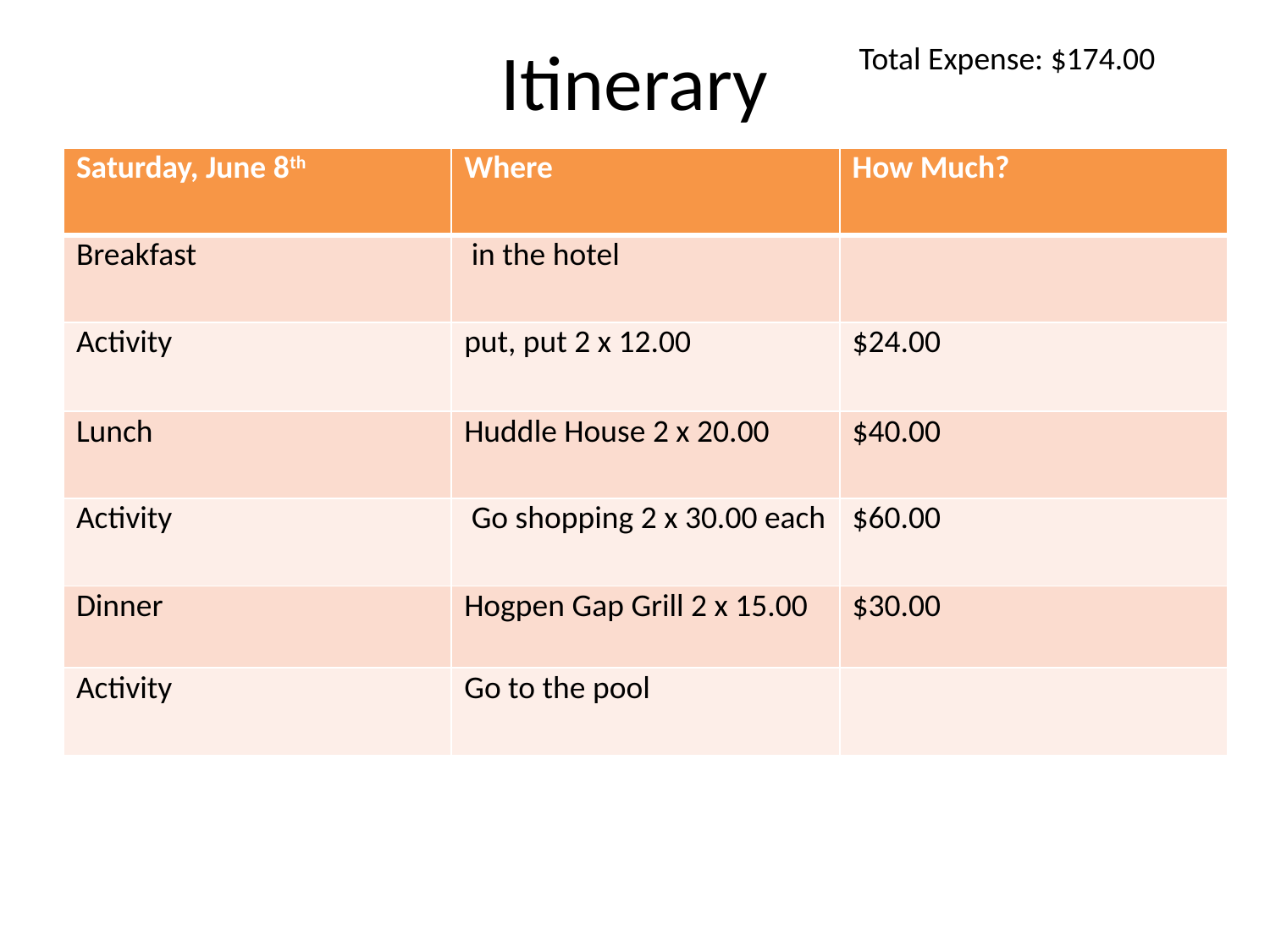

# Itinerary
Total Expense: $174.00
| Saturday, June 8th | Where | How Much? |
| --- | --- | --- |
| Breakfast | in the hotel |  |
| Activity | put, put 2 x 12.00 | $24.00 |
| Lunch | Huddle House 2 x 20.00 | $40.00 |
| Activity | Go shopping 2 x 30.00 each | $60.00 |
| Dinner | Hogpen Gap Grill 2 x 15.00 | $30.00 |
| Activity | Go to the pool |  |